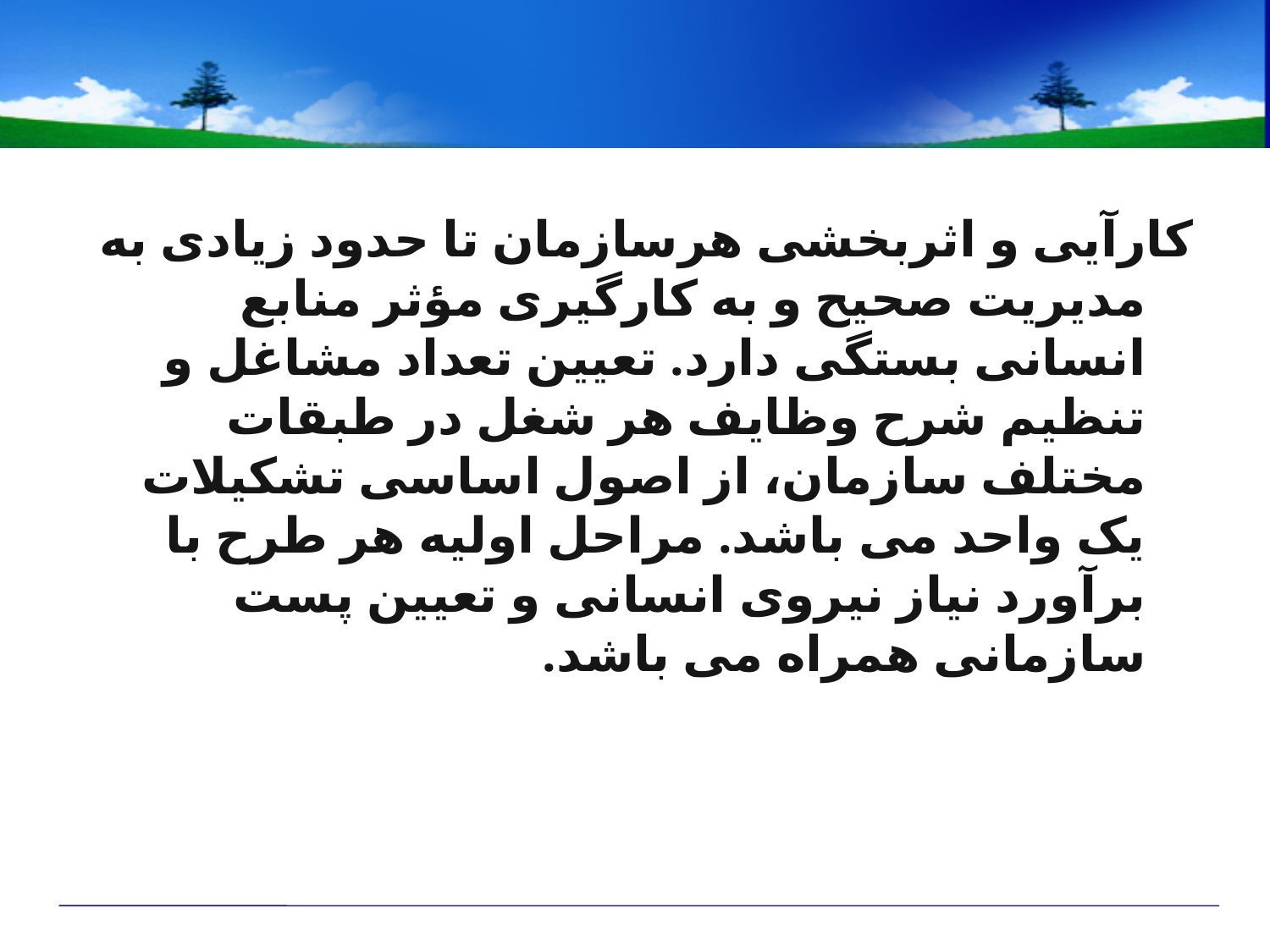

#
کارآیی و اثربخشی هرسازمان تا حدود زیادی به مدیریت صحیح و به کارگیری مؤثر منابع انسانی بستگی دارد. تعیین تعداد مشاغل و تنظیم شرح وظایف هر شغل در طبقات مختلف سازمان، از اصول اساسی تشکیلات یک واحد می باشد. مراحل اولیه هر طرح با برآورد نیاز نیروی انسانی و تعیین پست سازمانی همراه می باشد.